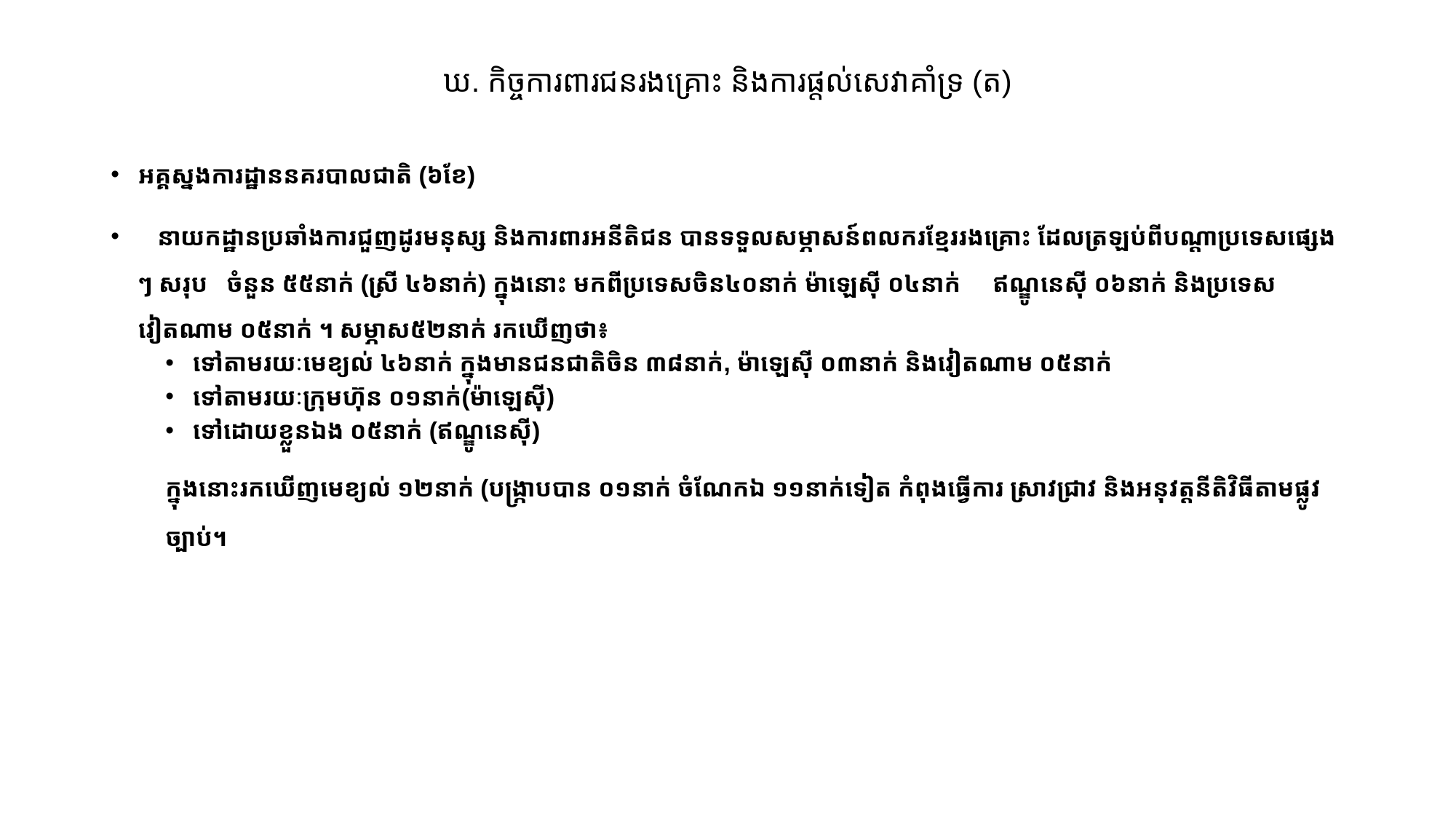

# ឃ. កិច្ចការពារជនរងគ្រោះ និងការផ្តល់សេវាគាំទ្រ (ត)
អគ្គស្នងការដ្ឋាននគរបាលជាតិ (៦ខែ)
​​   នាយកដ្ឋានប្រឆាំងការជួញដូរមនុស្ស និងការពារអនីតិជន បានទទួលសម្ភាសន៍ពលករខ្មែររងគ្រោះ ដែលត្រឡប់ពីបណ្ដាប្រទេសផ្សេងៗ សរុប   ចំនួន ៥៥នាក់ (ស្រី ៤៦នាក់) ក្នុងនោះ មកពីប្រទេសចិន៤០នាក់ ម៉ាឡេស៊ី ០៤នាក់     ឥណ្ឌូនេស៊ី ០៦នាក់ និងប្រទេសវៀតណាម ០៥នាក់ ។ សម្ភាស៥២នាក់ រកឃើញថា៖
ទៅតាមរយៈមេ​ខ្យល់ ៤៦នាក់ ក្នុងមានជនជាតិចិន ៣៨នាក់, ម៉ាឡេស៊ី ០៣នាក់ និងវៀតណាម ០៥នាក់
ទៅតាមរយៈក្រុមហ៊ុន ០១នាក់(ម៉ាឡេស៊ី)
ទៅដោយខ្លួនឯង ០៥នាក់ (ឥណ្ឌូនេស៊ី)
ក្នុងនោះរកឃើញមេខ្យល់ ១២នាក់ (បង្រ្កាបបាន ០១នាក់ ចំណែកឯ ១១នាក់ទៀត កំពុងធ្វើការ ស្រាវជ្រាវ និងអនុវត្តនីតិវិធីតាមផ្លូវច្បាប់។